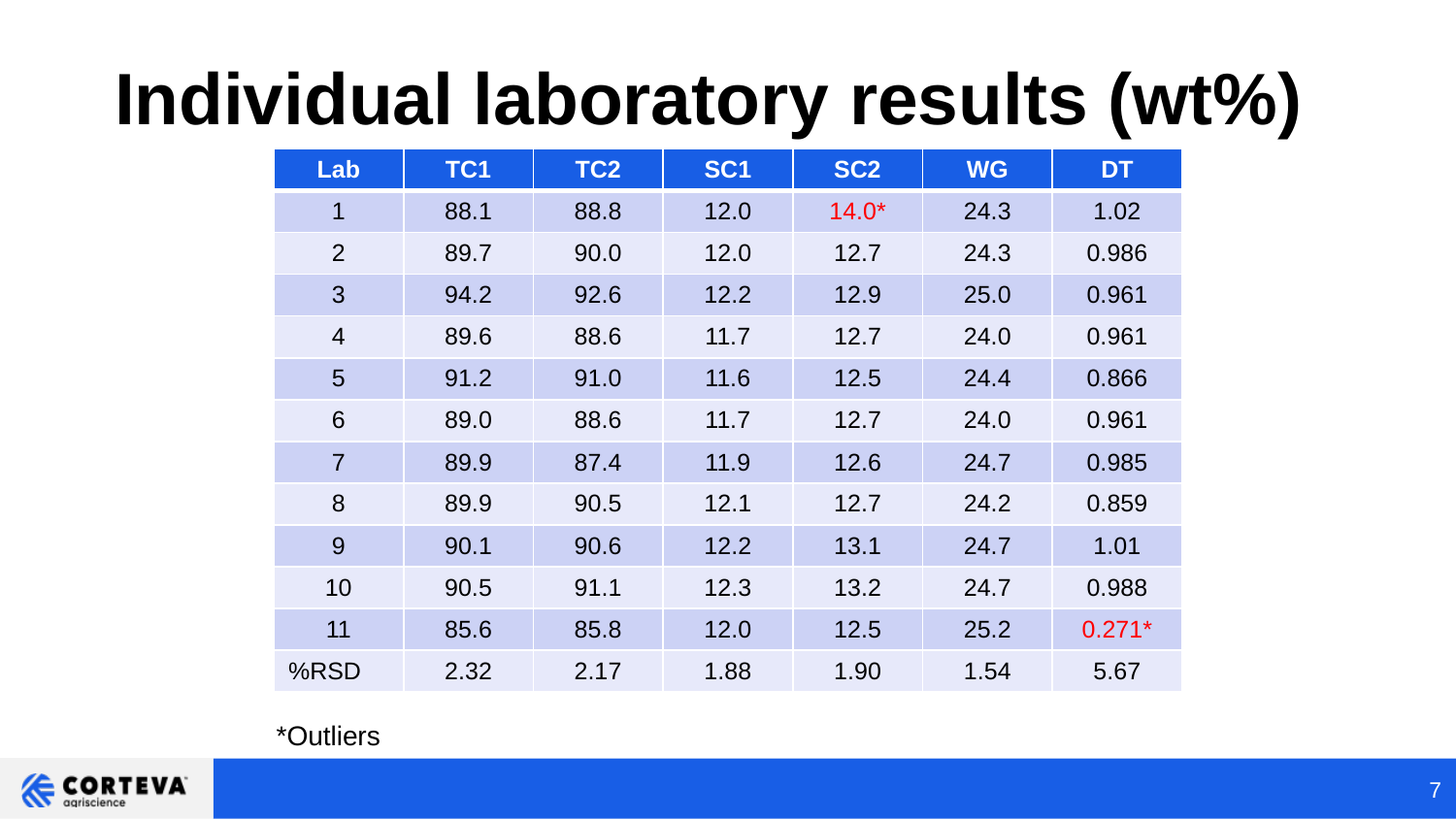

# Individual laboratory results (wt%)
| Lab | TC1 | TC2 | SC1 | SC2 | WG | DT |
| --- | --- | --- | --- | --- | --- | --- |
| 1 | 88.1 | 88.8 | 12.0 | 14.0\* | 24.3 | 1.02 |
| 2 | 89.7 | 90.0 | 12.0 | 12.7 | 24.3 | 0.986 |
| 3 | 94.2 | 92.6 | 12.2 | 12.9 | 25.0 | 0.961 |
| 4 | 89.6 | 88.6 | 11.7 | 12.7 | 24.0 | 0.961 |
| 5 | 91.2 | 91.0 | 11.6 | 12.5 | 24.4 | 0.866 |
| 6 | 89.0 | 88.6 | 11.7 | 12.7 | 24.0 | 0.961 |
| 7 | 89.9 | 87.4 | 11.9 | 12.6 | 24.7 | 0.985 |
| 8 | 89.9 | 90.5 | 12.1 | 12.7 | 24.2 | 0.859 |
| 9 | 90.1 | 90.6 | 12.2 | 13.1 | 24.7 | 1.01 |
| 10 | 90.5 | 91.1 | 12.3 | 13.2 | 24.7 | 0.988 |
| 11 | 85.6 | 85.8 | 12.0 | 12.5 | 25.2 | 0.271\* |
| %RSD | 2.32 | 2.17 | 1.88 | 1.90 | 1.54 | 5.67 |
*Outliers
7